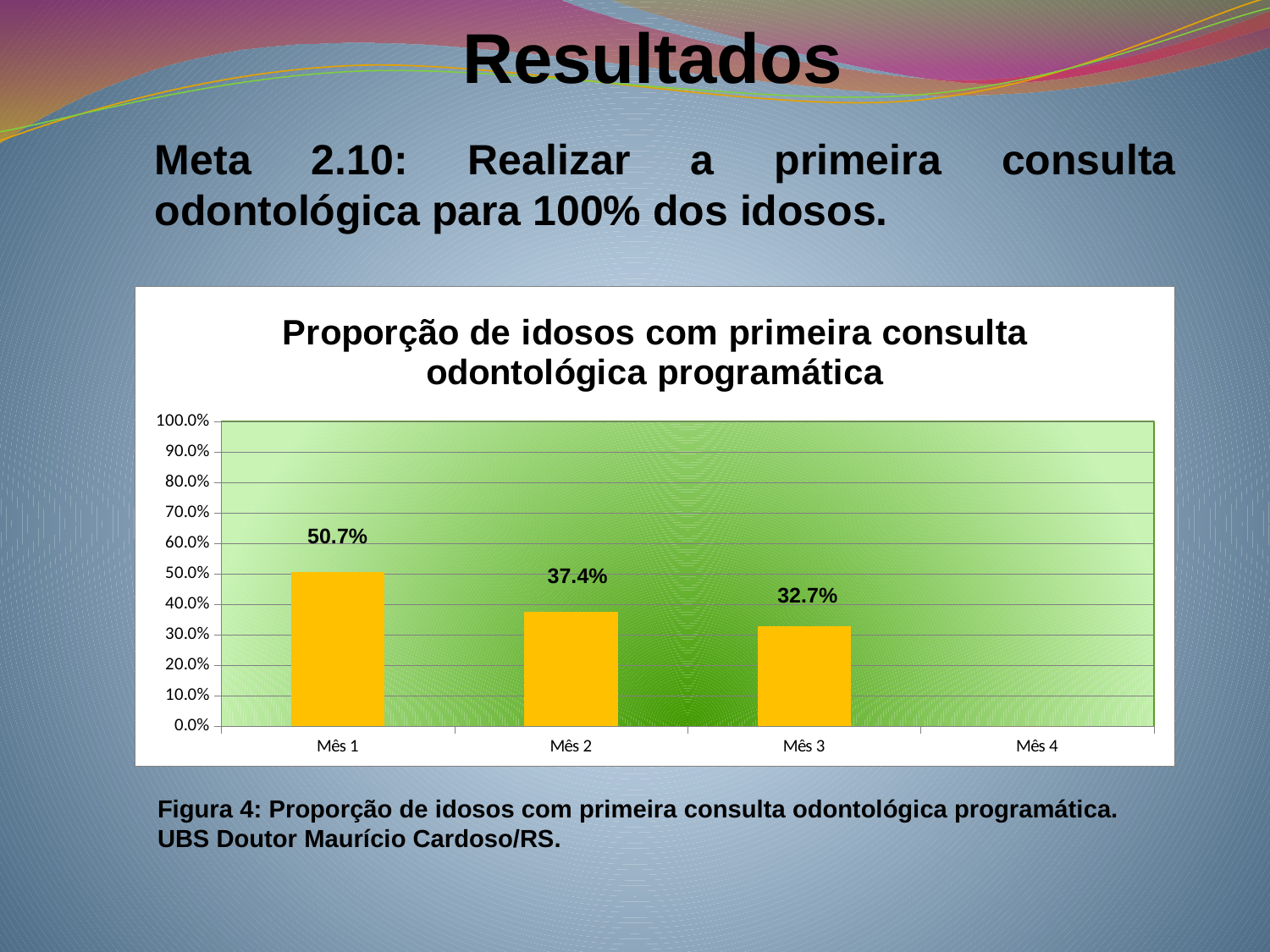

# Resultados
Meta 2.10: Realizar a primeira consulta odontológica para 100% dos idosos.

### Chart: Proporção de idosos com primeira consulta odontológica programática

| Category | Proporção de idosos com primeira consulta odontológica programática |
|---|---|
| Mês 1 | 0.5069444444444446 |
| Mês 2 | 0.3741496598639459 |
| Mês 3 | 0.3267973856209153 |
| Mês 4 | 0.0 |
50.7%
37.4%
32.7%
Figura 4: Proporção de idosos com primeira consulta odontológica programática.
UBS Doutor Maurício Cardoso/RS.